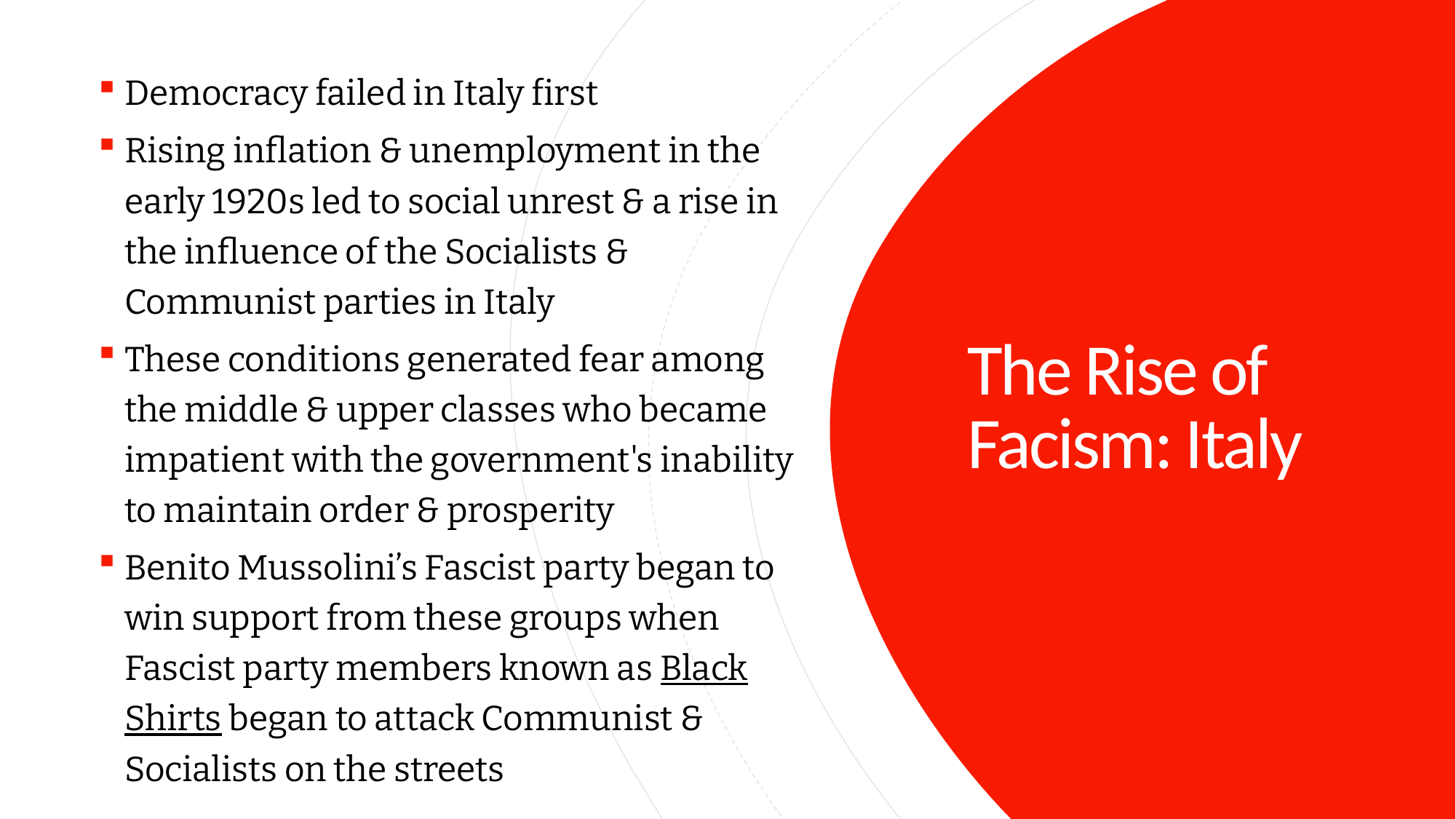

Democracy failed in Italy first
Rising inflation & unemployment in the early 1920s led to social unrest & a rise in the influence of the Socialists & Communist parties in Italy
These conditions generated fear among the middle & upper classes who became impatient with the government's inability to maintain order & prosperity
Benito Mussolini’s Fascist party began to win support from these groups when Fascist party members known as Black Shirts began to attack Communist & Socialists on the streets
# The Rise of Facism: Italy